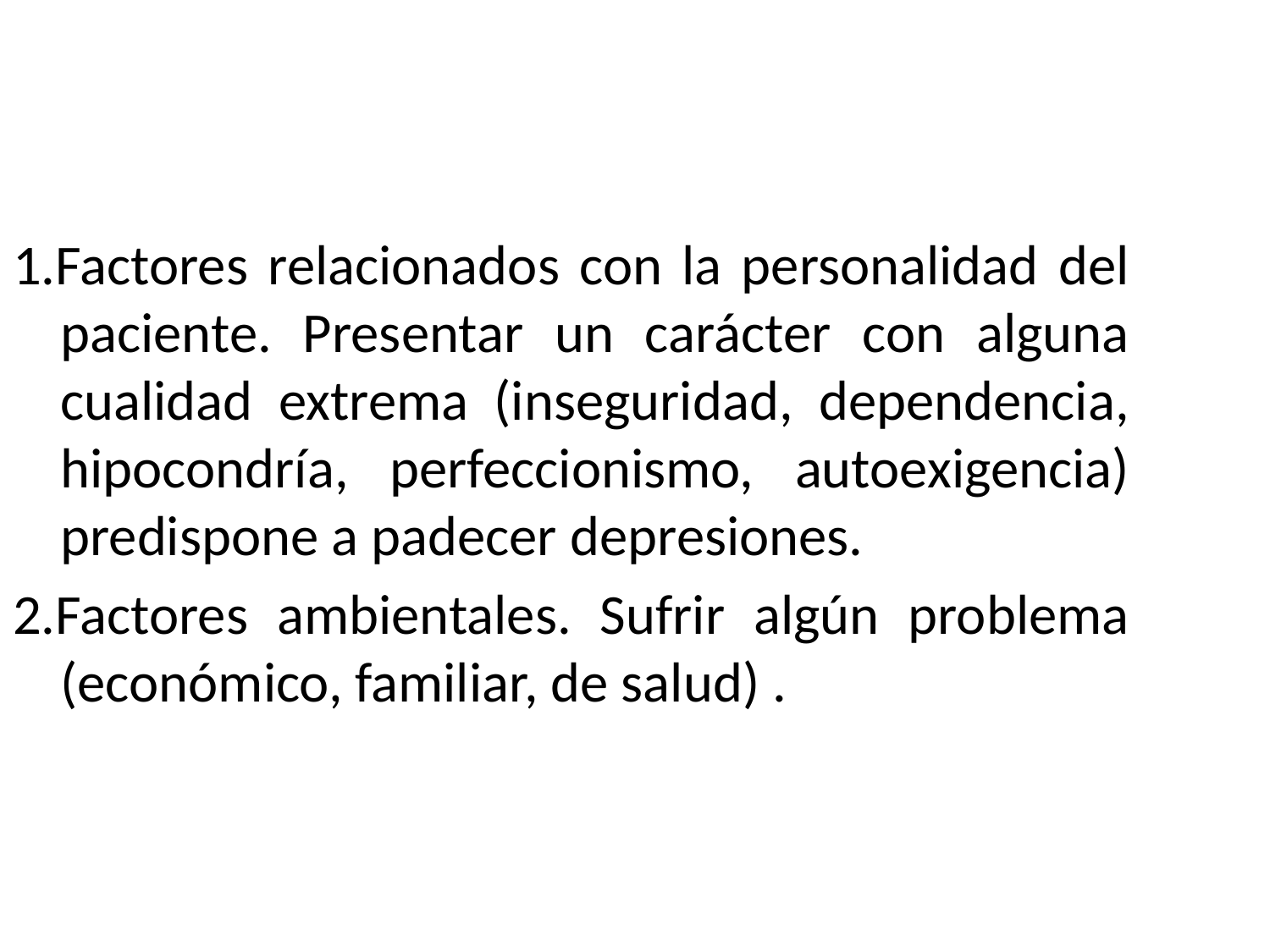

1.Factores relacionados con la personalidad del paciente. Presentar un carácter con alguna cualidad extrema (inseguridad, dependencia, hipocondría, perfeccionismo, autoexigencia) predispone a padecer depresiones.
2.Factores ambientales. Sufrir algún problema (económico, familiar, de salud) .